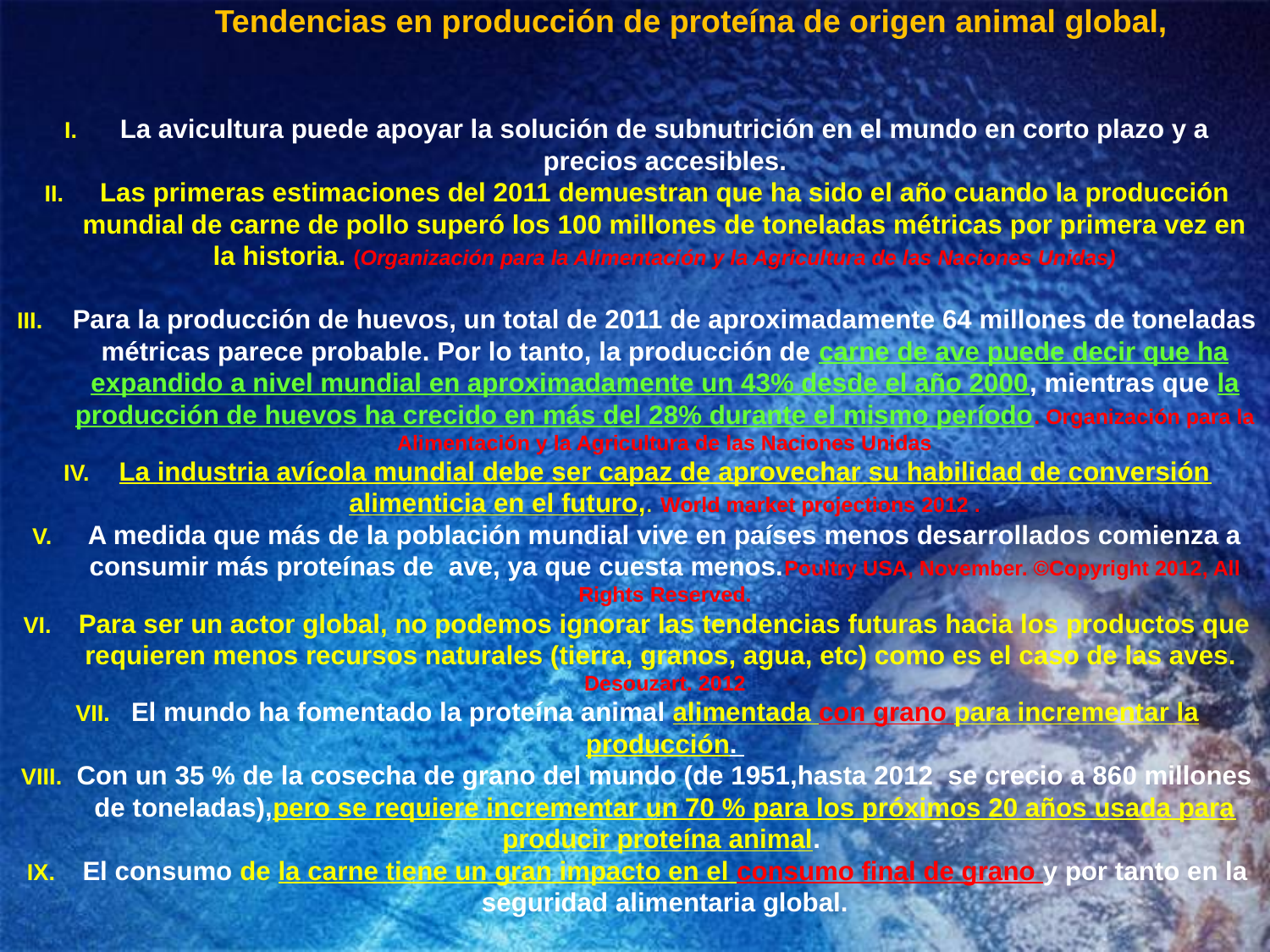

Tendencias en producción de proteína de origen animal global,
La avicultura puede apoyar la solución de subnutrición en el mundo en corto plazo y a precios accesibles.
Las primeras estimaciones del 2011 demuestran que ha sido el año cuando la producción mundial de carne de pollo superó los 100 millones de toneladas métricas por primera vez en la historia. (Organización para la Alimentación y la Agricultura de las Naciones Unidas)

Para la producción de huevos, un total de 2011 de aproximadamente 64 millones de toneladas métricas parece probable. Por lo tanto, la producción de carne de ave puede decir que ha expandido a nivel mundial en aproximadamente un 43% desde el año 2000, mientras que la producción de huevos ha crecido en más del 28% durante el mismo período. Organización para la Alimentación y la Agricultura de las Naciones Unidas
La industria avícola mundial debe ser capaz de aprovechar su habilidad de conversión alimenticia en el futuro,. World market projections 2012 .
A medida que más de la población mundial vive en países menos desarrollados comienza a consumir más proteínas de  ave, ya que cuesta menos.Poultry USA, November. ©Copyright 2012, All Rights Reserved.
Para ser un actor global, no podemos ignorar las tendencias futuras hacia los productos que requieren menos recursos naturales (tierra, granos, agua, etc) como es el caso de las aves.  Desouzart. 2012
El mundo ha fomentado la proteína animal alimentada con grano para incrementar la producción.
Con un 35 % de la cosecha de grano del mundo (de 1951,hasta 2012  se crecio a 860 millones de toneladas),pero se requiere incrementar un 70 % para los próximos 20 años usada para producir proteína animal.
El consumo de la carne tiene un gran impacto en el consumo final de grano y por tanto en la seguridad alimentaria global.